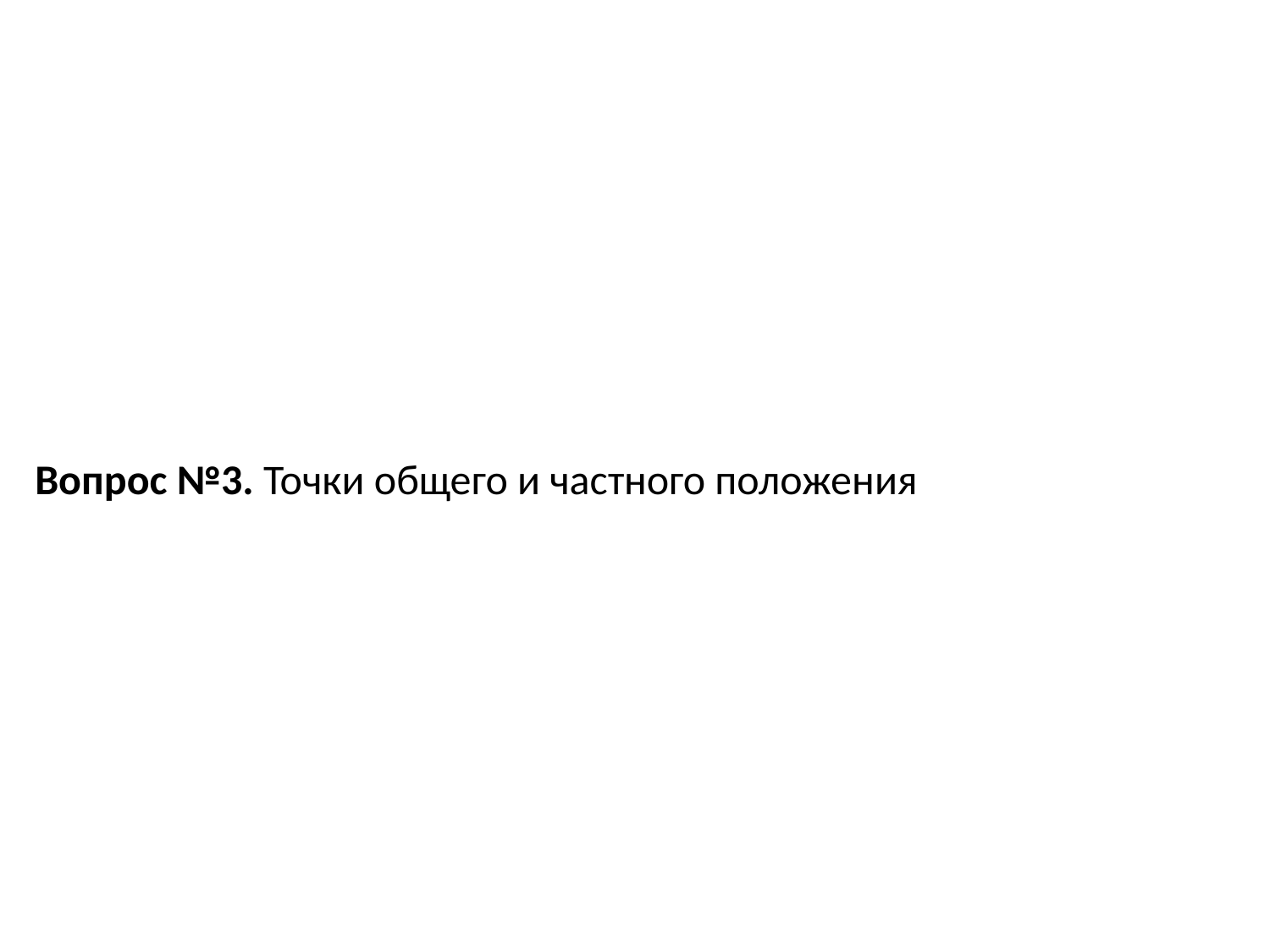

Вопрос №3. Точки общего и частного положения